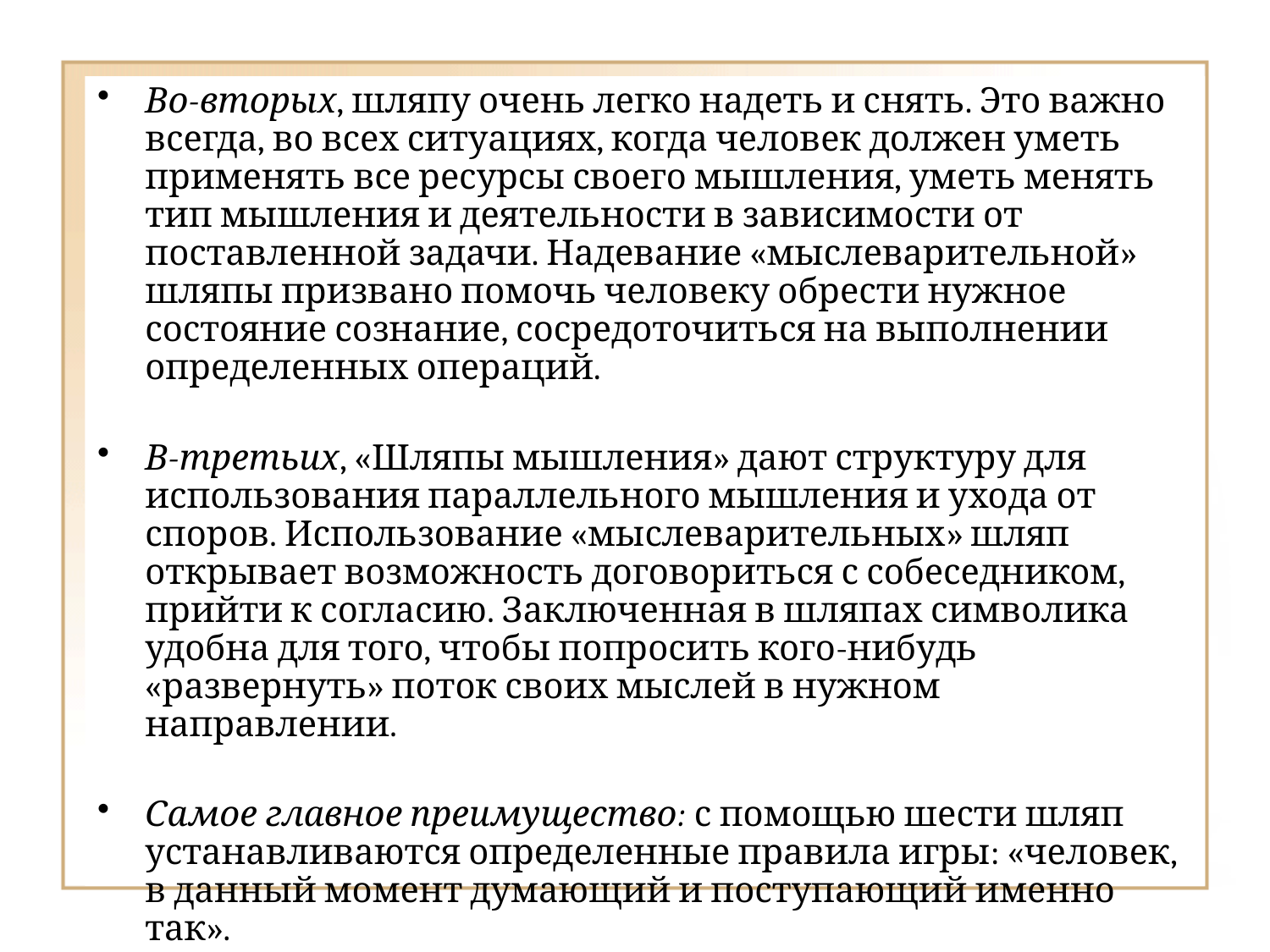

Во-вторых, шляпу очень легко надеть и снять. Это важно всегда, во всех ситуациях, когда человек должен уметь применять все ресурсы своего мышления, уметь менять тип мышления и деятельности в зависимости от поставленной задачи. Надевание «мыслеварительной» шляпы призвано помочь человеку обрести нужное состояние сознание, сосредоточиться на выполнении определенных операций.

В-третьих, «Шляпы мышления» дают структуру для использования параллельного мышления и ухода от споров. Использование «мыслеварительных» шляп открывает возможность договориться с собеседником, прийти к согласию. Заключенная в шляпах символика удобна для того, чтобы попросить кого-нибудь «развернуть» поток своих мыслей в нужном направлении.

Самое главное преимущество: с помощью шести шляп устанавливаются определенные правила игры: «человек, в данный момент думающий и поступающий именно так».